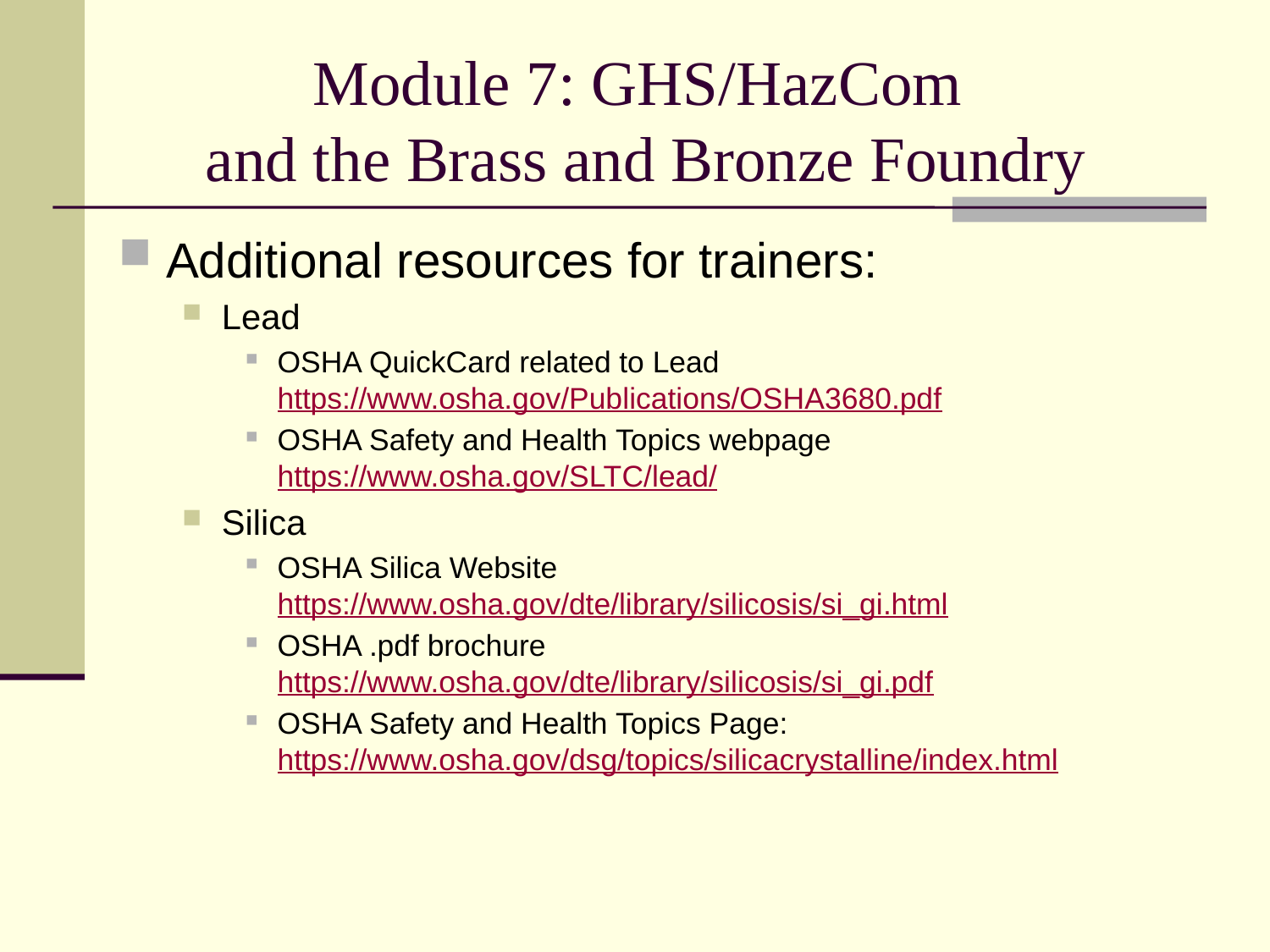

# Module 7: GHS/HazCom and the Brass and Bronze Foundry
Additional resources for trainers:
Lead
OSHA QuickCard related to Lead
https://www.osha.gov/Publications/OSHA3680.pdf
OSHA Safety and Health Topics webpage
https://www.osha.gov/SLTC/lead/
Silica
OSHA Silica Website
https://www.osha.gov/dte/library/silicosis/si_gi.html
OSHA .pdf brochure
https://www.osha.gov/dte/library/silicosis/si_gi.pdf
OSHA Safety and Health Topics Page:
https://www.osha.gov/dsg/topics/silicacrystalline/index.html